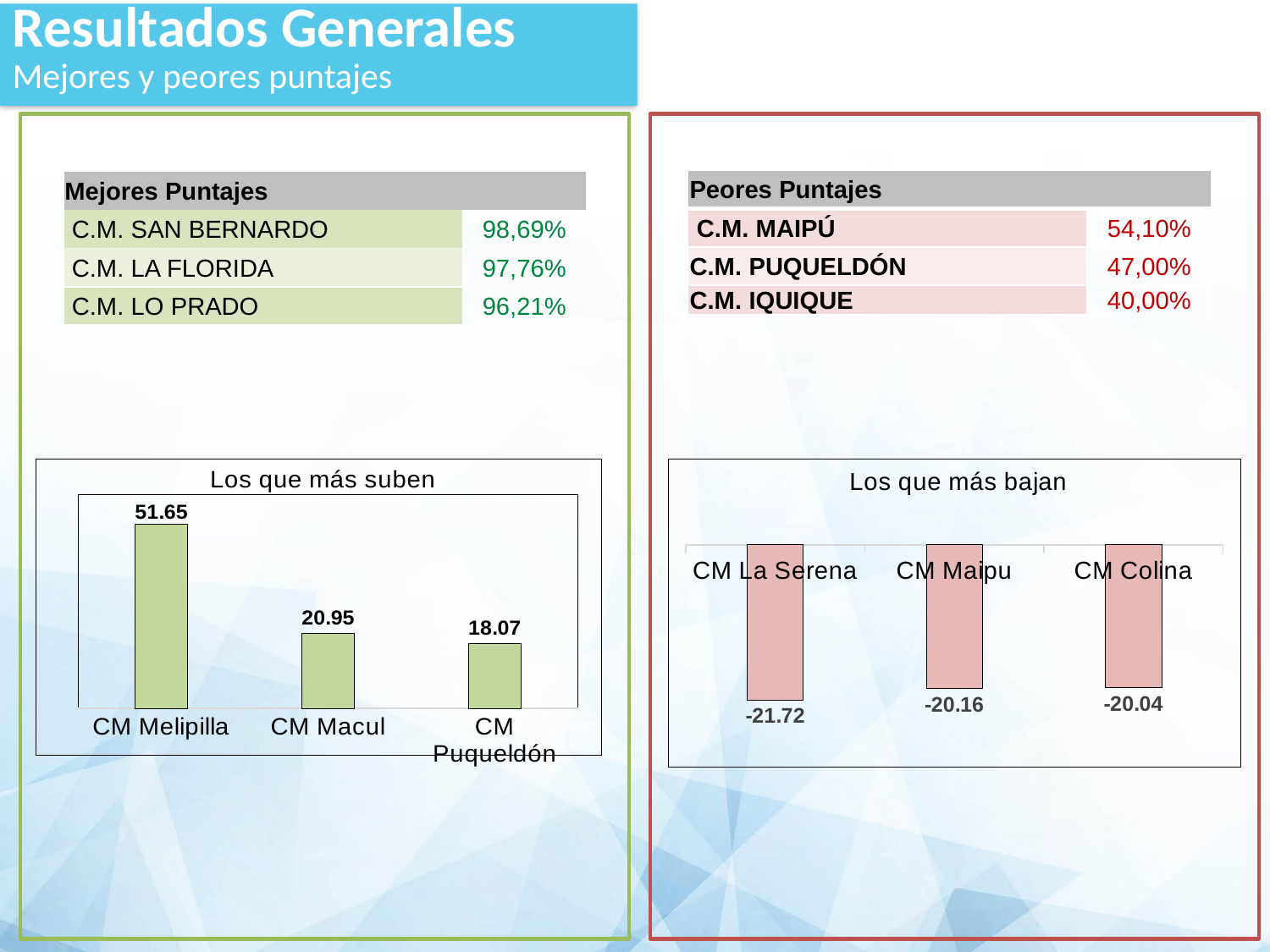

Resultados Generales
Mejores y peores puntajes

| Peores Puntajes |  |
| --- | --- |
| C.M. MAIPÚ | 54,10% |
| C.M. PUQUELDÓN | 47,00% |
| C.M. IQUIQUE | 40,00% |
| Mejores Puntajes |  |
| --- | --- |
| C.M. SAN BERNARDO | 98,69% |
| C.M. LA FLORIDA | 97,76% |
| C.M. LO PRADO | 96,21% |

### Chart: Los que más bajan

| Category |  |
|---|---|
| CM La Serena | -21.72 |
| CM Maipu | -20.16 |
| CM Colina | -20.04 |

### Chart: Los que más suben

| Category |  |
|---|---|
| CM Melipilla | 51.65 |
| CM Macul | 20.95 |
| CM Puqueldón | 18.07 |